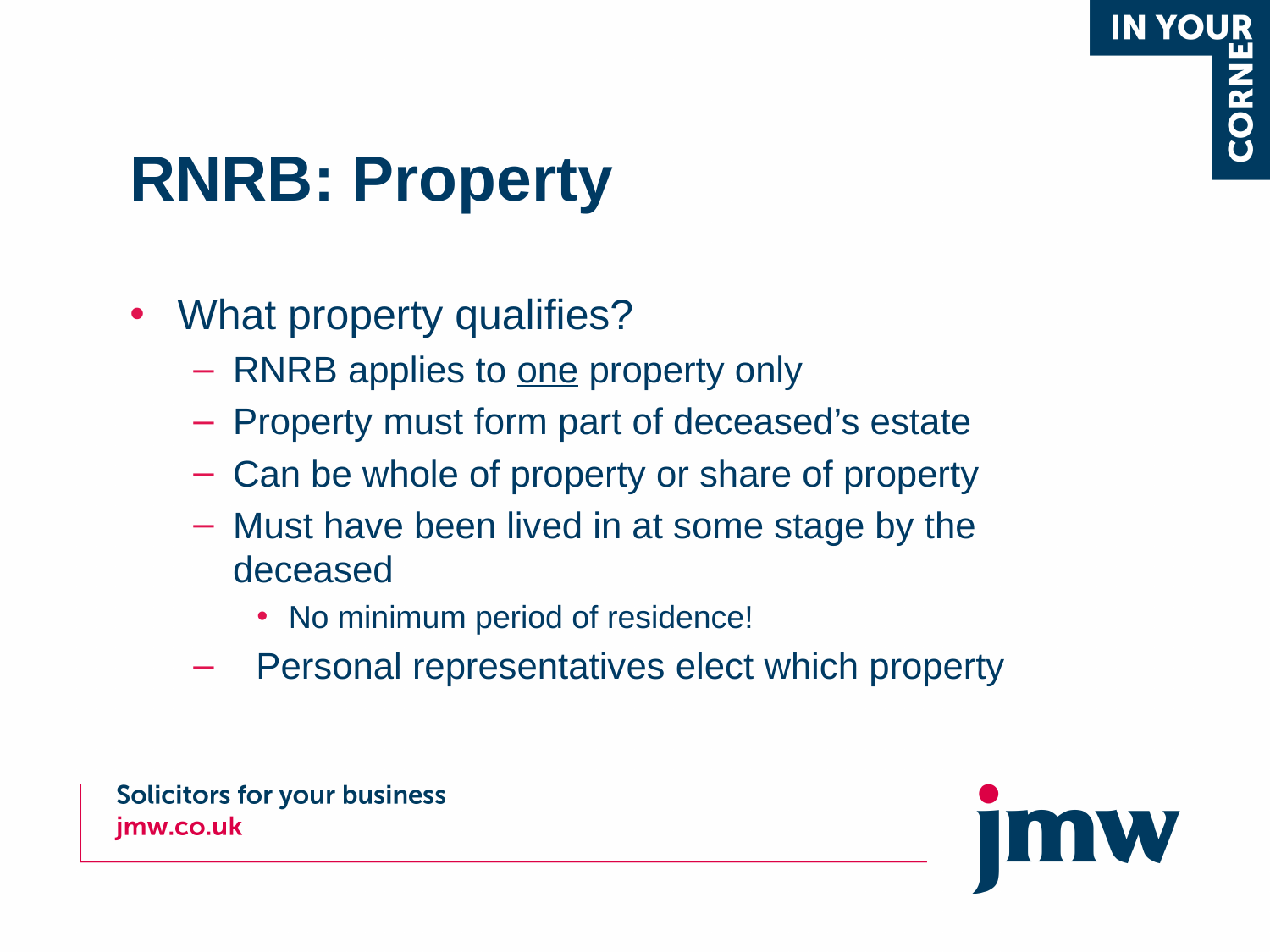

# RNRB: Property

What property qualifies?
RNRB applies to one property only
Property must form part of deceased’s estate
Can be whole of property or share of property
Must have been lived in at some stage by the deceased
No minimum period of residence!
Personal representatives elect which property